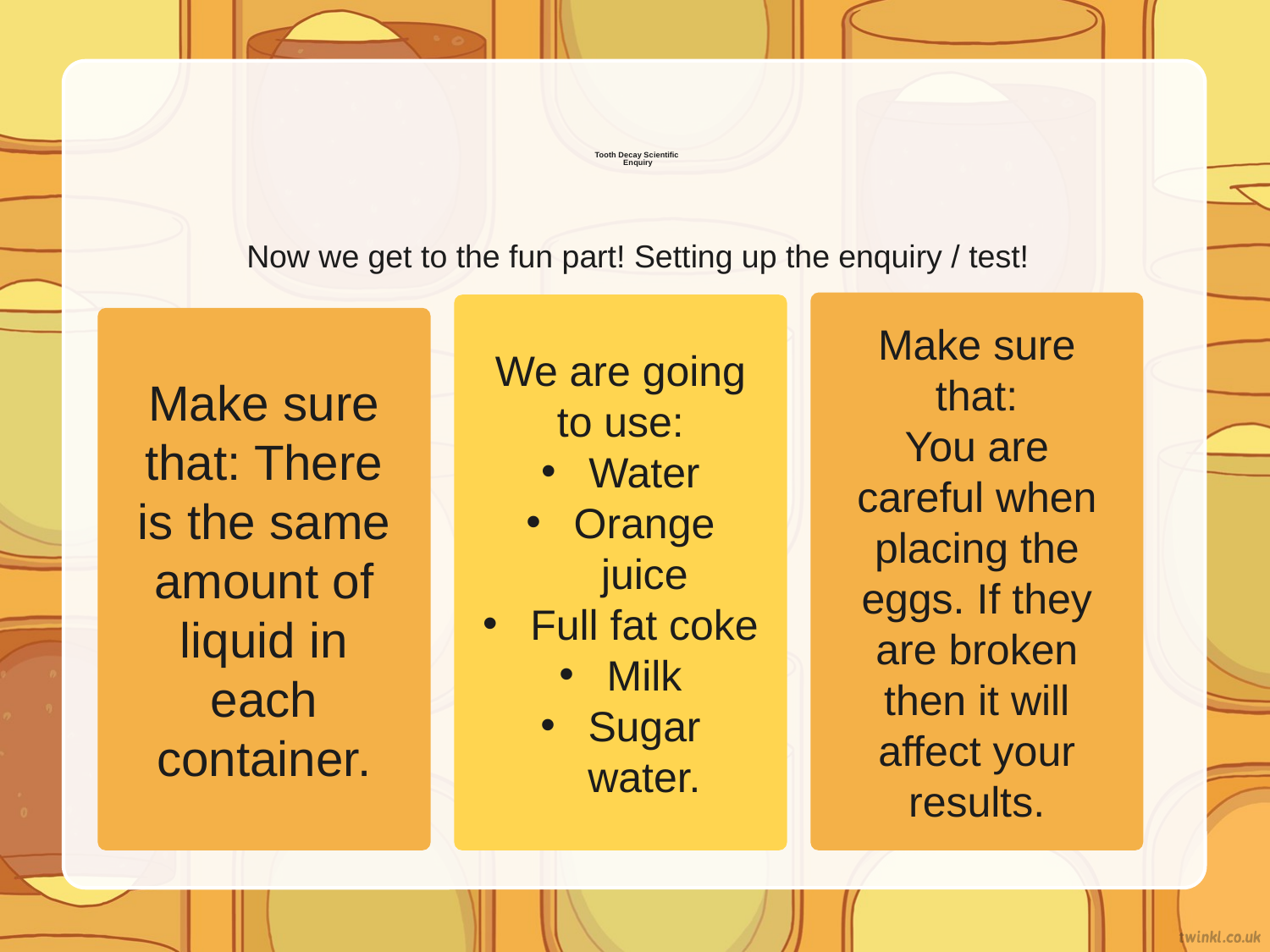

# Tooth Decay Scientific Enquiry
Now we get to the fun part! Setting up the enquiry / test!
Make sure that:
You are careful when placing the eggs. If they are broken then it will affect your results.
We are going to use:
Water
Orange juice
Full fat coke
Milk
Sugar water.
Make sure that: There is the same amount of liquid in each container.